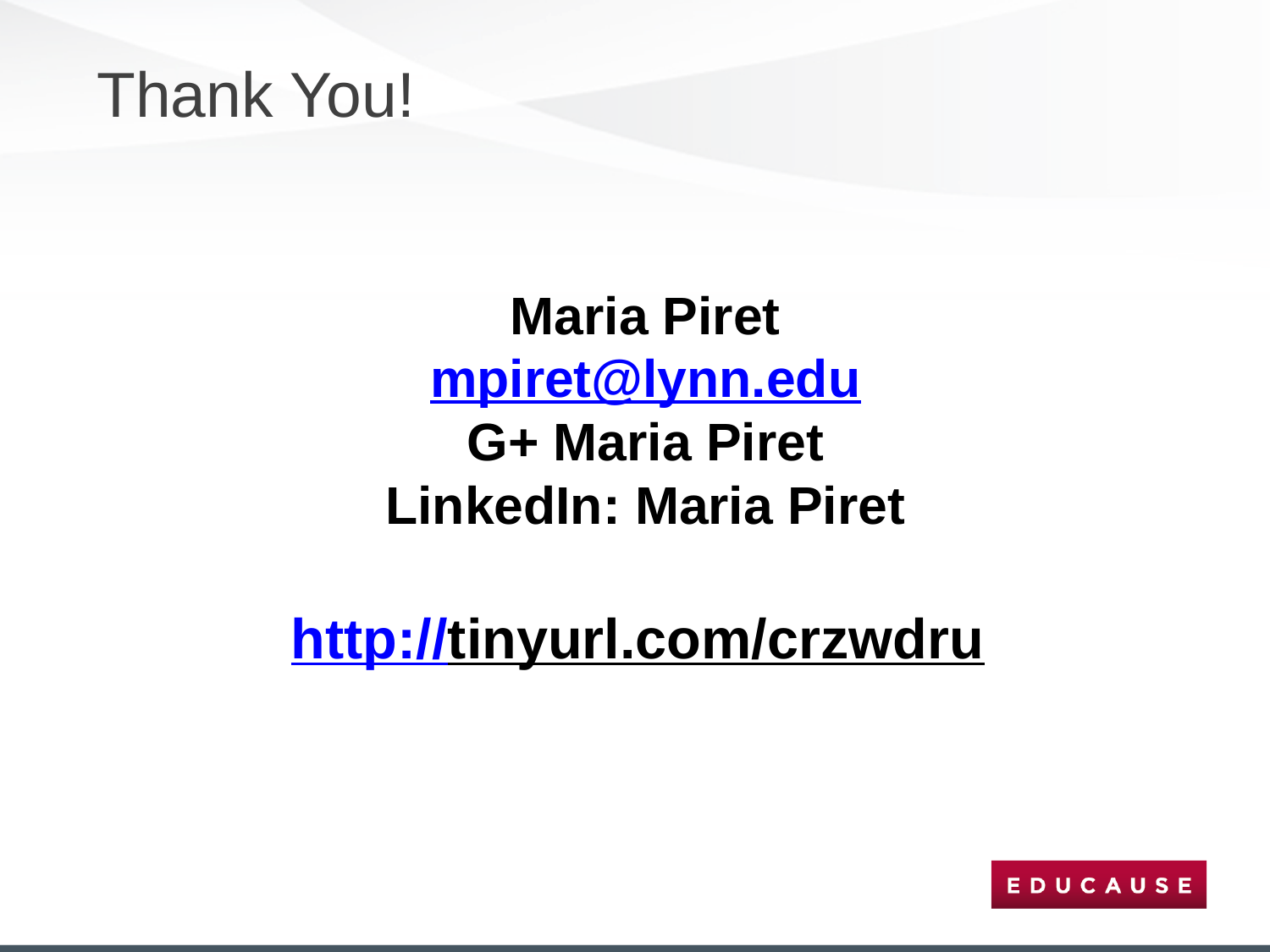

# Thank You!
Maria Piret
mpiret@lynn.edu
G+ Maria Piret
LinkedIn: Maria Piret

http://tinyurl.com/crzwdru